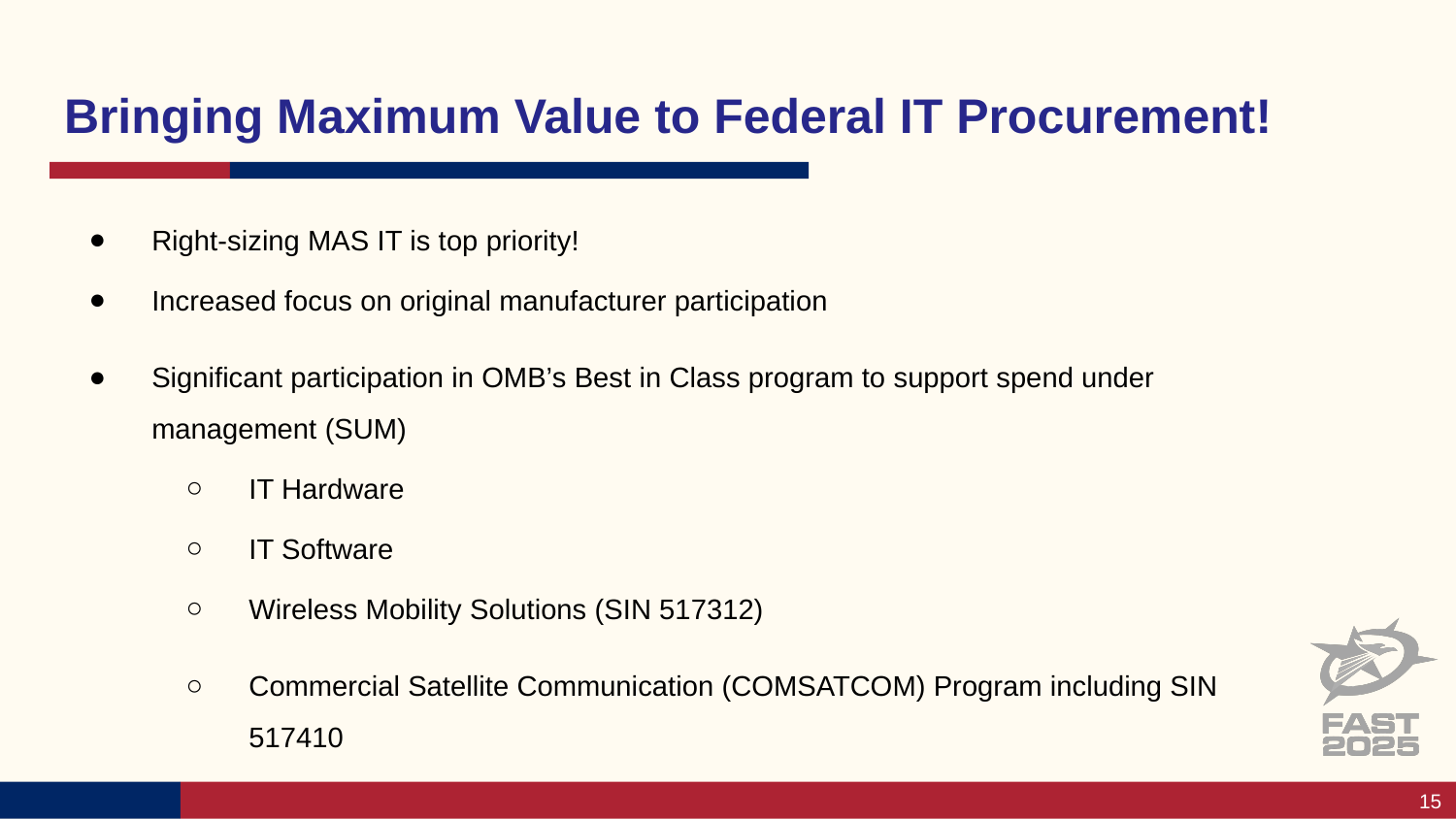

# Bringing Maximum Value to Federal IT Procurement!

Right-sizing MAS IT is top priority!
Increased focus on original manufacturer participation
Significant participation in OMB’s Best in Class program to support spend under management (SUM)
IT Hardware
IT Software
Wireless Mobility Solutions (SIN 517312)
Commercial Satellite Communication (COMSATCOM) Program including SIN 517410

15